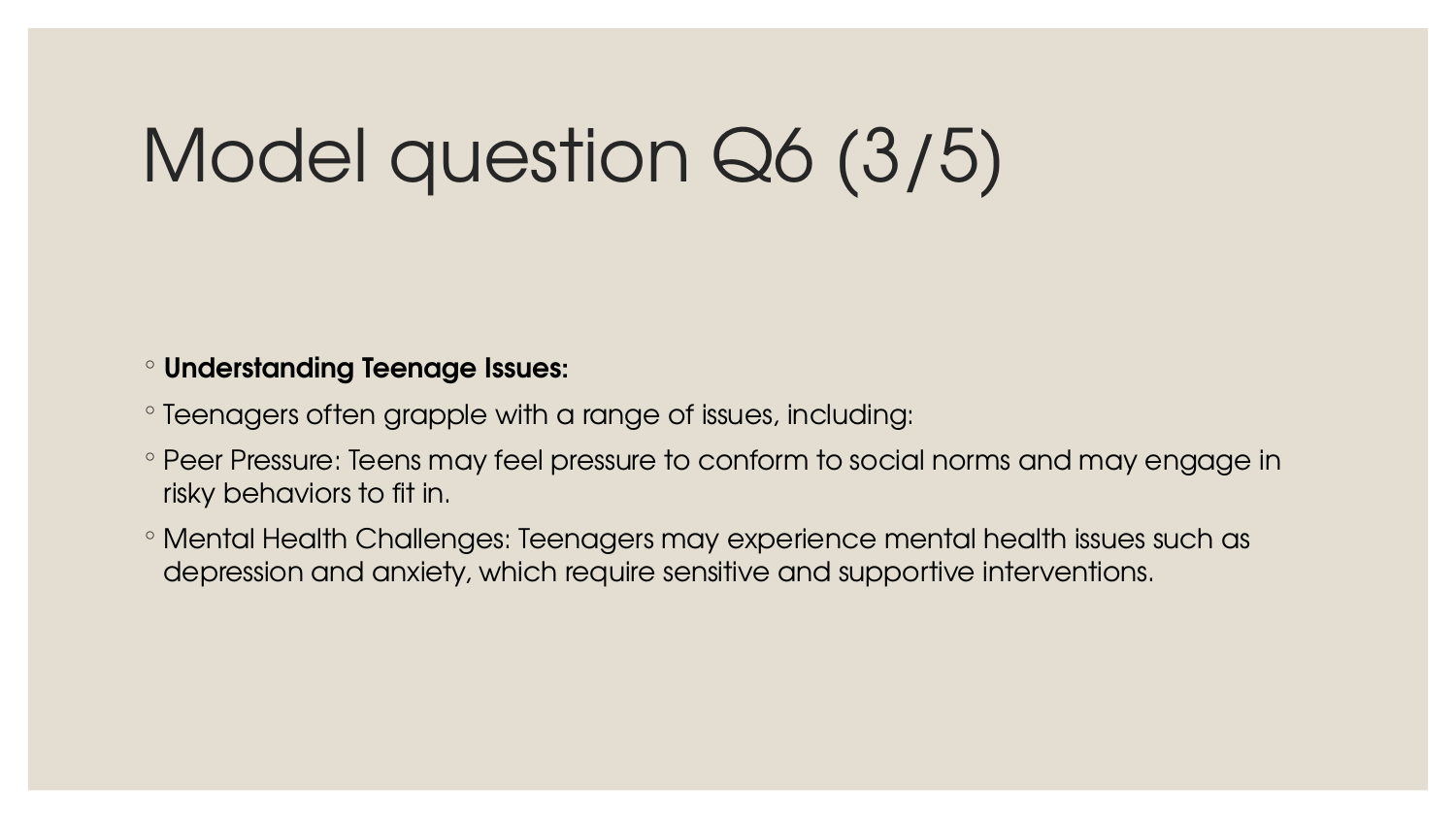

# Model question Q6 (3/5)

Understanding Teenage Issues:
Teenagers often grapple with a range of issues, including:
Peer Pressure: Teens may feel pressure to conform to social norms and may engage in risky behaviors to fit in.
Mental Health Challenges: Teenagers may experience mental health issues such as depression and anxiety, which require sensitive and supportive interventions.